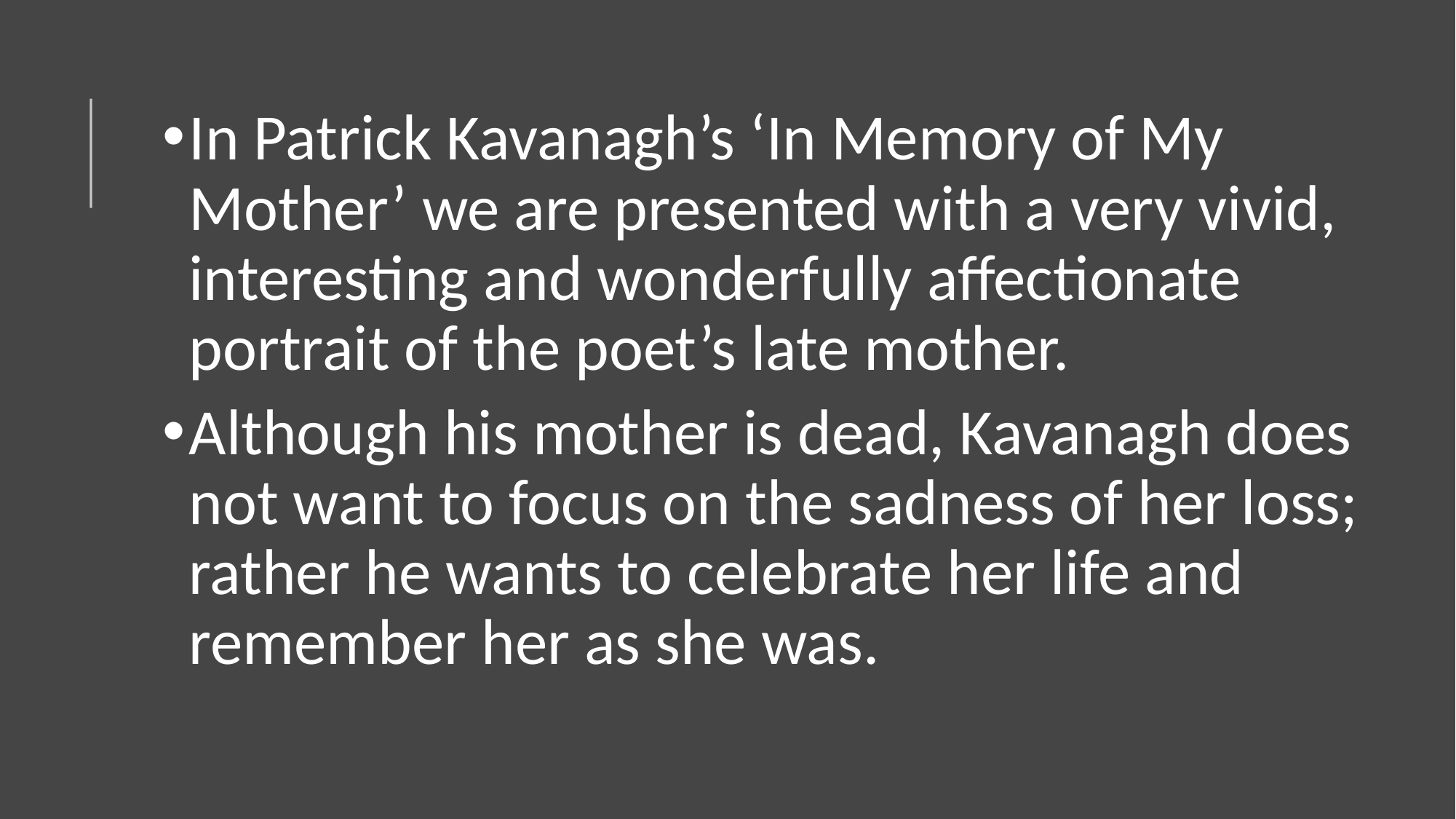

In Patrick Kavanagh’s ‘In Memory of My Mother’ we are presented with a very vivid, interesting and wonderfully affectionate portrait of the poet’s late mother.
Although his mother is dead, Kavanagh does not want to focus on the sadness of her loss; rather he wants to celebrate her life and remember her as she was.